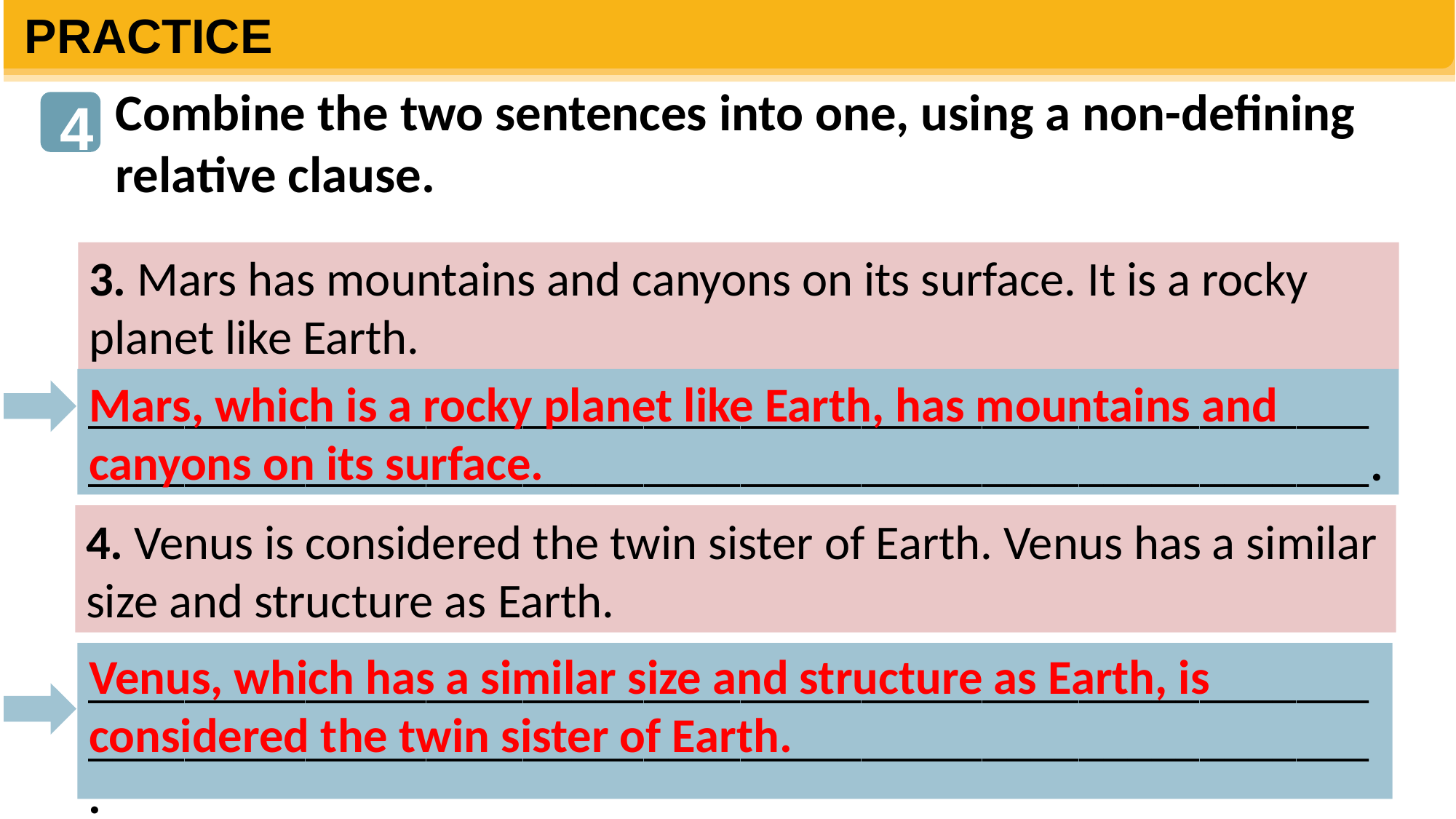

PRACTICE
Combine the two sentences into one, using a non-defining relative clause.
4

3. Mars has mountains and canyons on its surface. It is a rocky planet like Earth.
Mars, which is a rocky planet like Earth, has mountains and canyons on its surface.

__________________________________________________________________________________________________________.

4. Venus is considered the twin sister of Earth. Venus has a similar size and structure as Earth.
Venus, which has a similar size and structure as Earth, is considered the twin sister of Earth.
_____________________________________________________
_____________________________________________________.